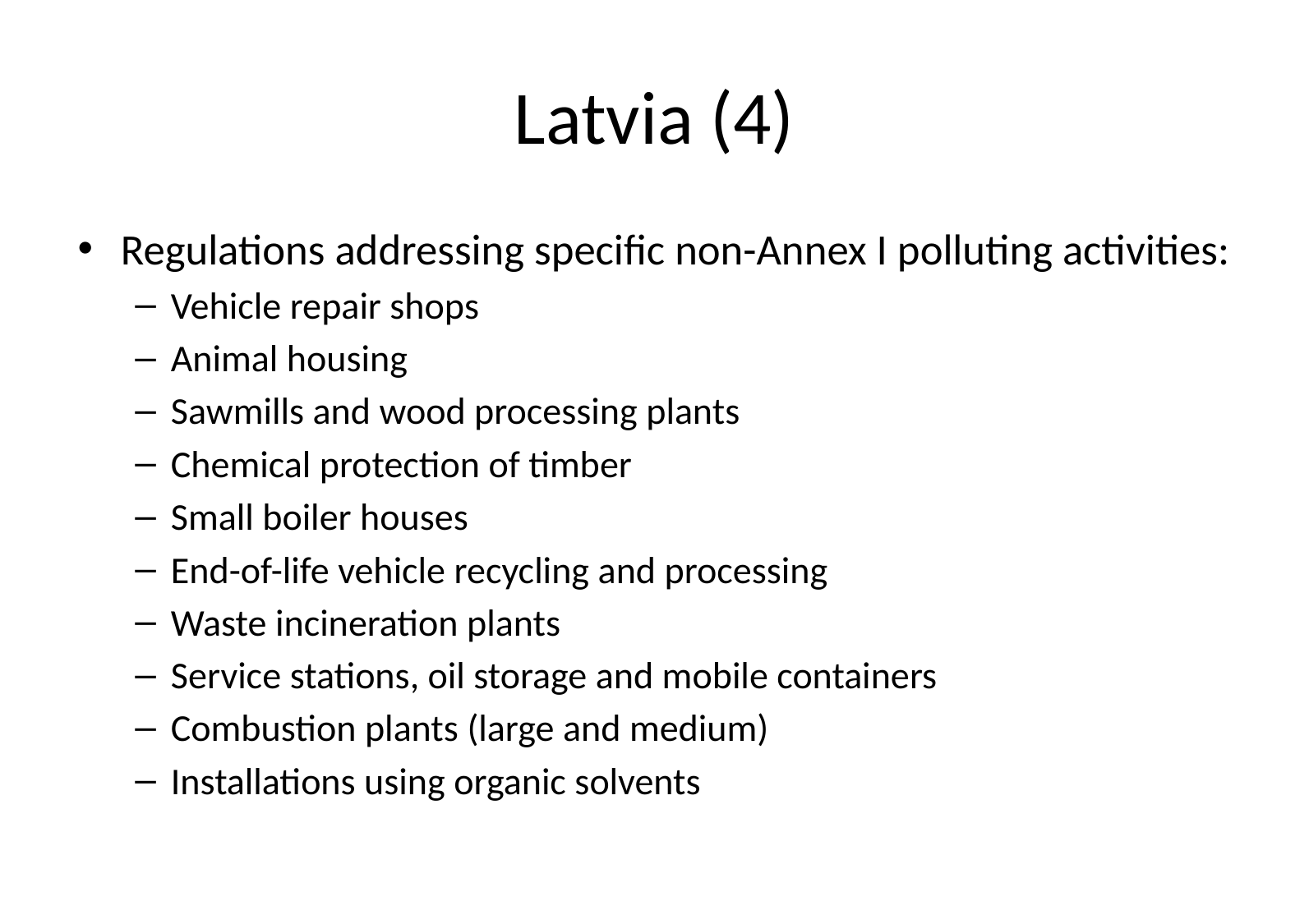

# Latvia (4)
Regulations addressing specific non-Annex I polluting activities:
Vehicle repair shops
Animal housing
Sawmills and wood processing plants
Chemical protection of timber
Small boiler houses
End-of-life vehicle recycling and processing
Waste incineration plants
Service stations, oil storage and mobile containers
Combustion plants (large and medium)
Installations using organic solvents